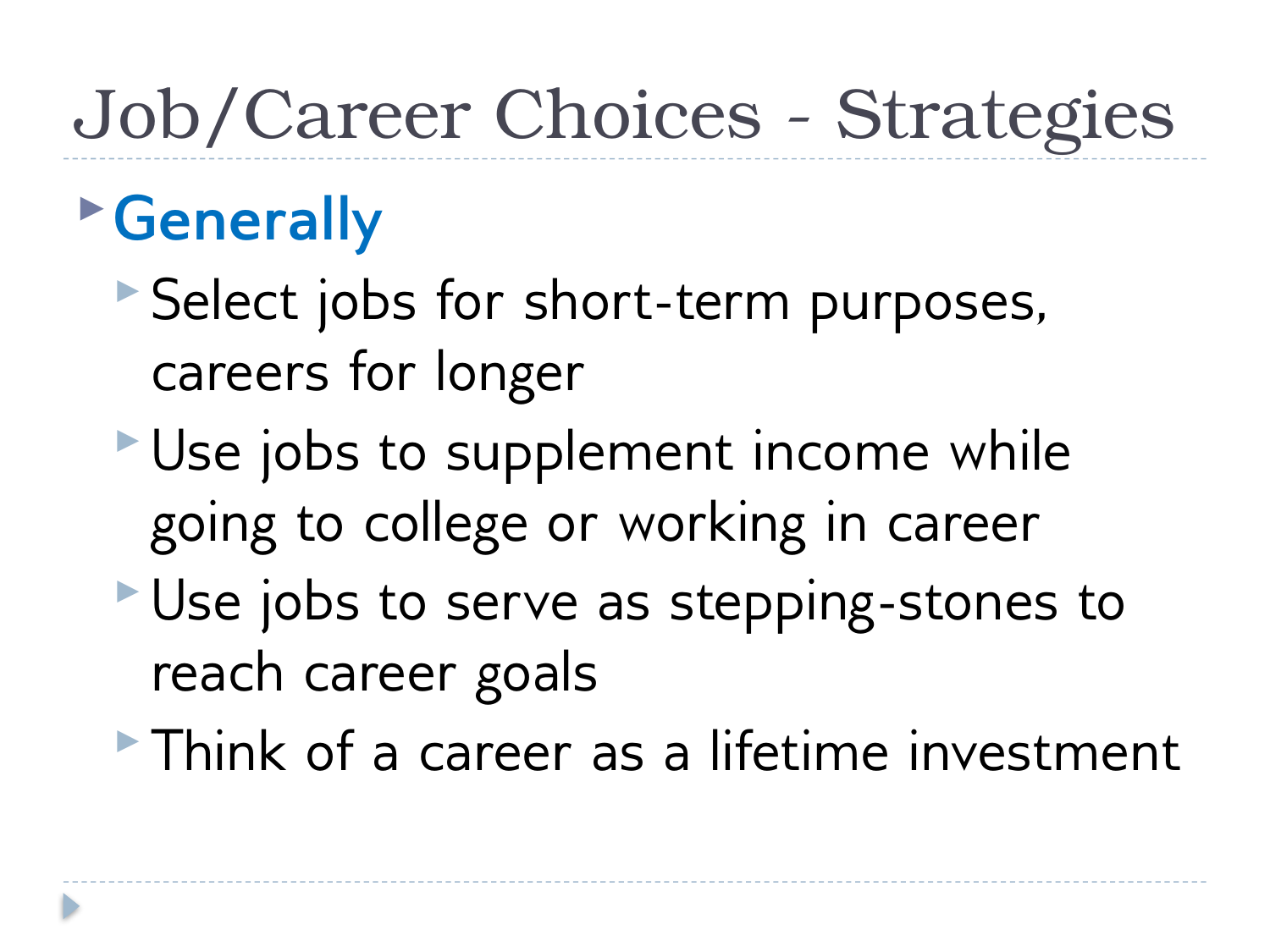

# Job/Career Choices - Strategies
Generally
Select jobs for short-term purposes, careers for longer
Use jobs to supplement income while going to college or working in career
Use jobs to serve as stepping-stones to reach career goals
Think of a career as a lifetime investment